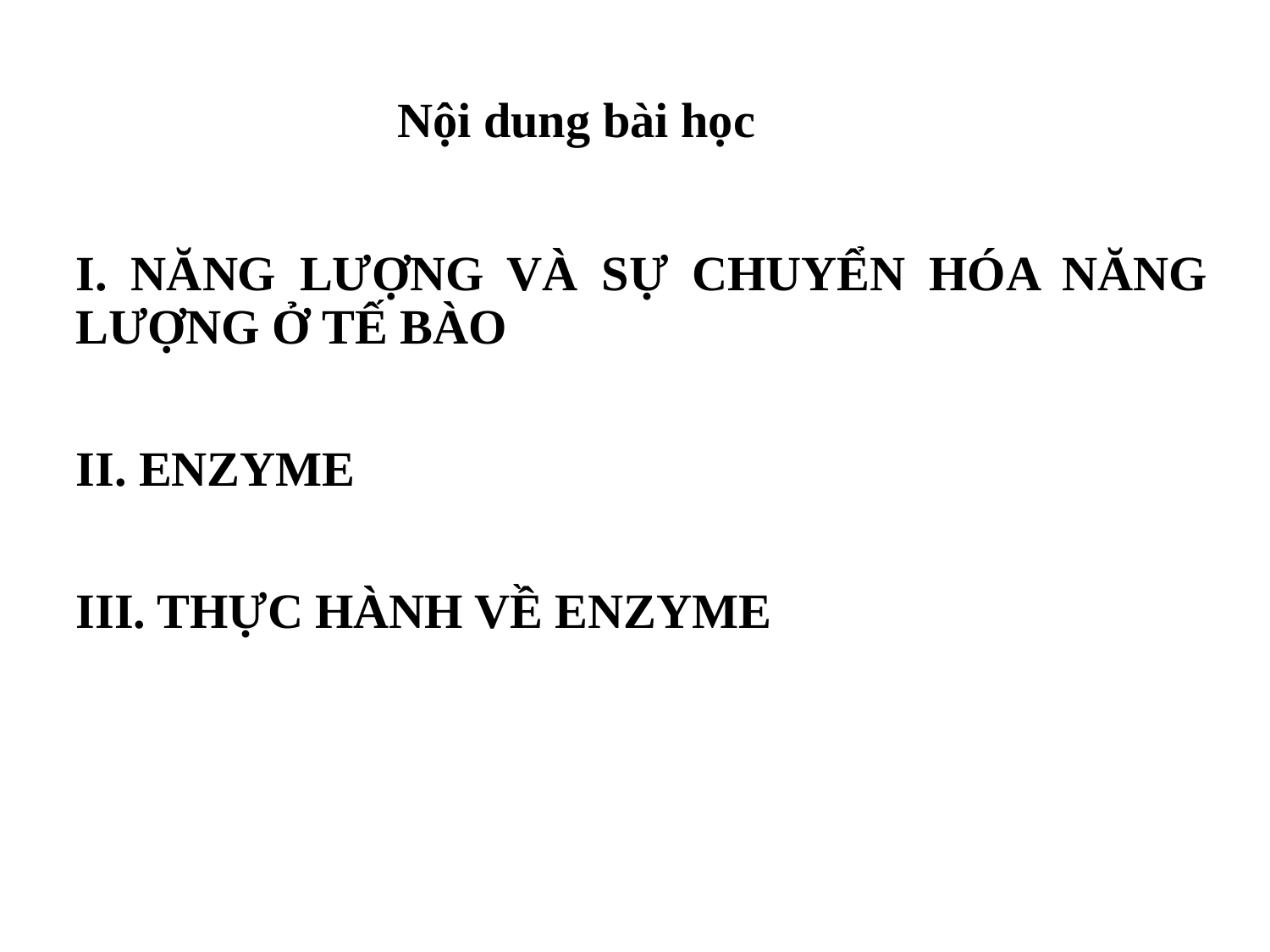

# Nội dung bài học
I. NĂNG LƯỢNG VÀ SỰ CHUYỂN HÓA NĂNG LƯỢNG Ở TẾ BÀO

II. ENZYME

III. THỰC HÀNH VỀ ENZYME